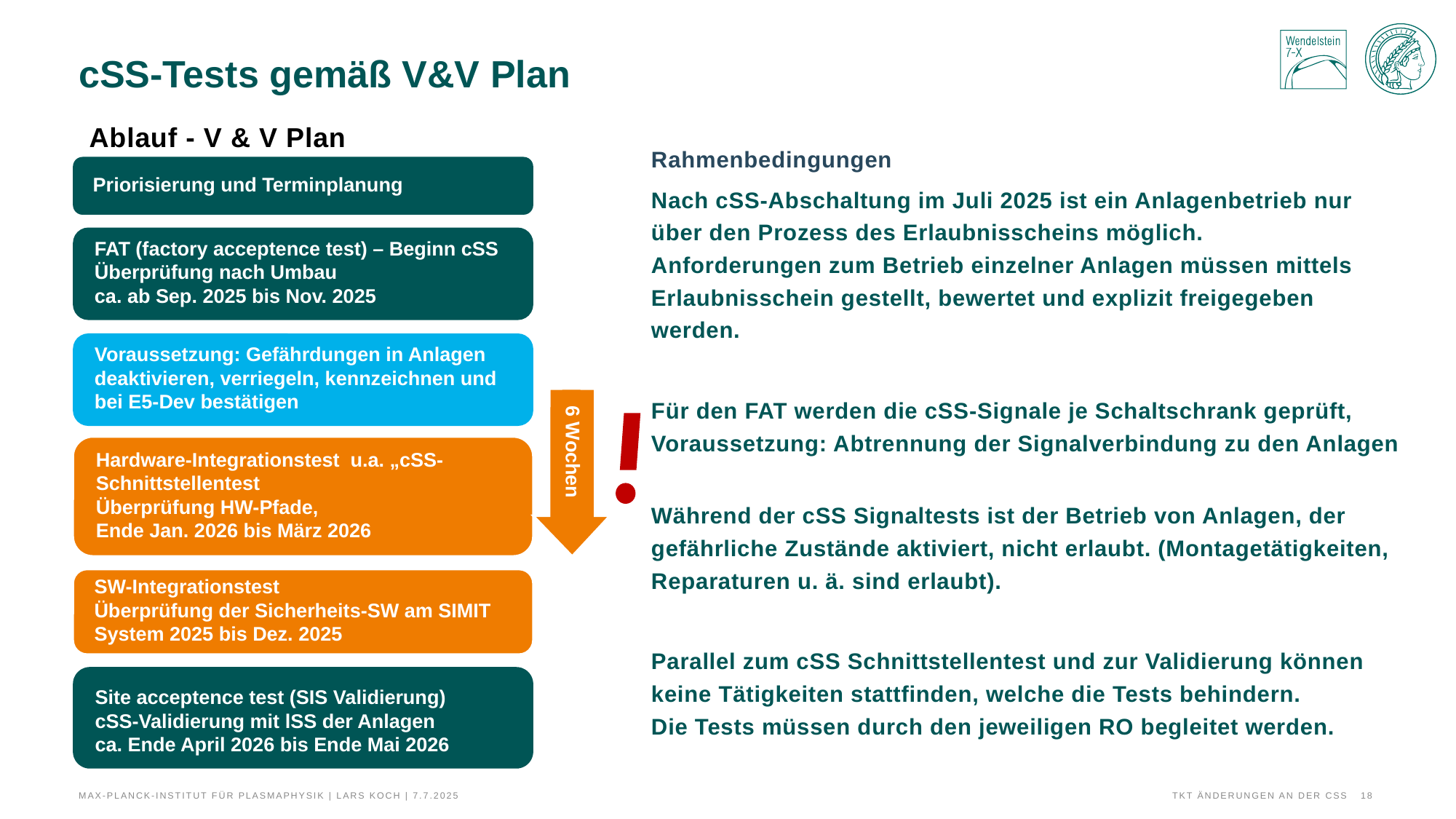

# cSS-Tests gemäß V&V Plan
Ablauf - V & V Plan
Rahmenbedingungen
Nach cSS-Abschaltung im Juli 2025 ist ein Anlagenbetrieb nur über den Prozess des Erlaubnisscheins möglich.
Anforderungen zum Betrieb einzelner Anlagen müssen mittels Erlaubnisschein gestellt, bewertet und explizit freigegeben werden.

Für den FAT werden die cSS-Signale je Schaltschrank geprüft, Voraussetzung: Abtrennung der Signalverbindung zu den Anlagen
Während der cSS Signaltests ist der Betrieb von Anlagen, der gefährliche Zustände aktiviert, nicht erlaubt. (Montagetätigkeiten, Reparaturen u. ä. sind erlaubt).

Parallel zum cSS Schnittstellentest und zur Validierung können keine Tätigkeiten stattfinden, welche die Tests behindern.
Die Tests müssen durch den jeweiligen RO begleitet werden.

Priorisierung und Terminplanung
FAT (factory acceptence test) – Beginn cSS Überprüfung nach Umbau
ca. ab Sep. 2025 bis Nov. 2025
Voraussetzung: Gefährdungen in Anlagen deaktivieren, verriegeln, kennzeichnen und
bei E5-Dev bestätigen

6 Wochen
Hardware-Integrationstest  u.a. „cSS-Schnittstellentest
Überprüfung HW-Pfade,
Ende Jan. 2026 bis März 2026
SW-Integrationstest
Überprüfung der Sicherheits-SW am SIMIT System 2025 bis Dez. 2025
Site acceptence test (SIS Validierung)
cSS-Validierung mit lSS der Anlagen
ca. Ende April 2026 bis Ende Mai 2026
Max-Planck-Institut für Plasmaphysik | Lars Koch | 7.7.2025
TKT Änderungen an der css
18